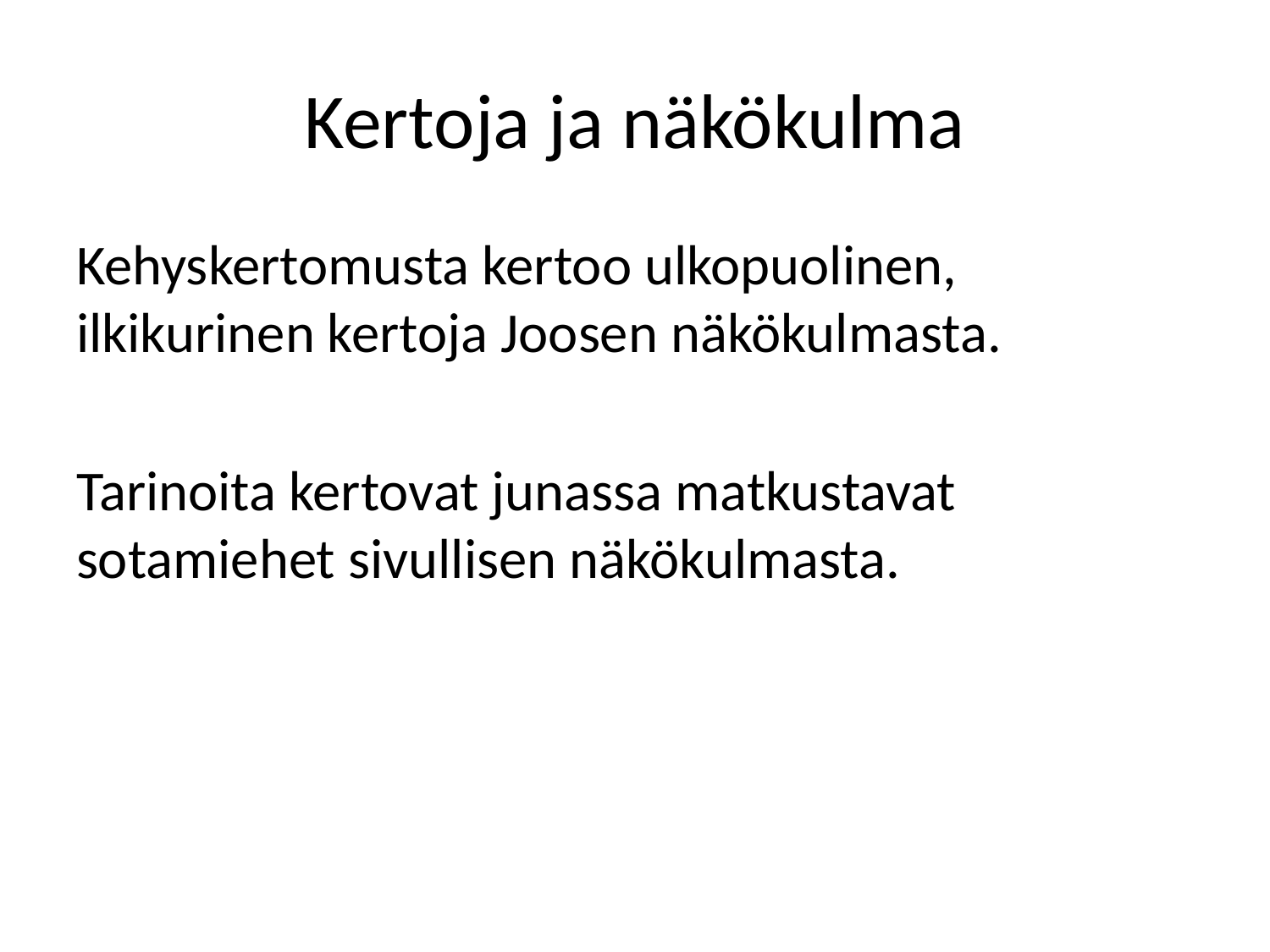

# Kertoja ja näkökulma
Kehyskertomusta kertoo ulkopuolinen, ilkikurinen kertoja Joosen näkökulmasta.

Tarinoita kertovat junassa matkustavat sotamiehet sivullisen näkökulmasta.